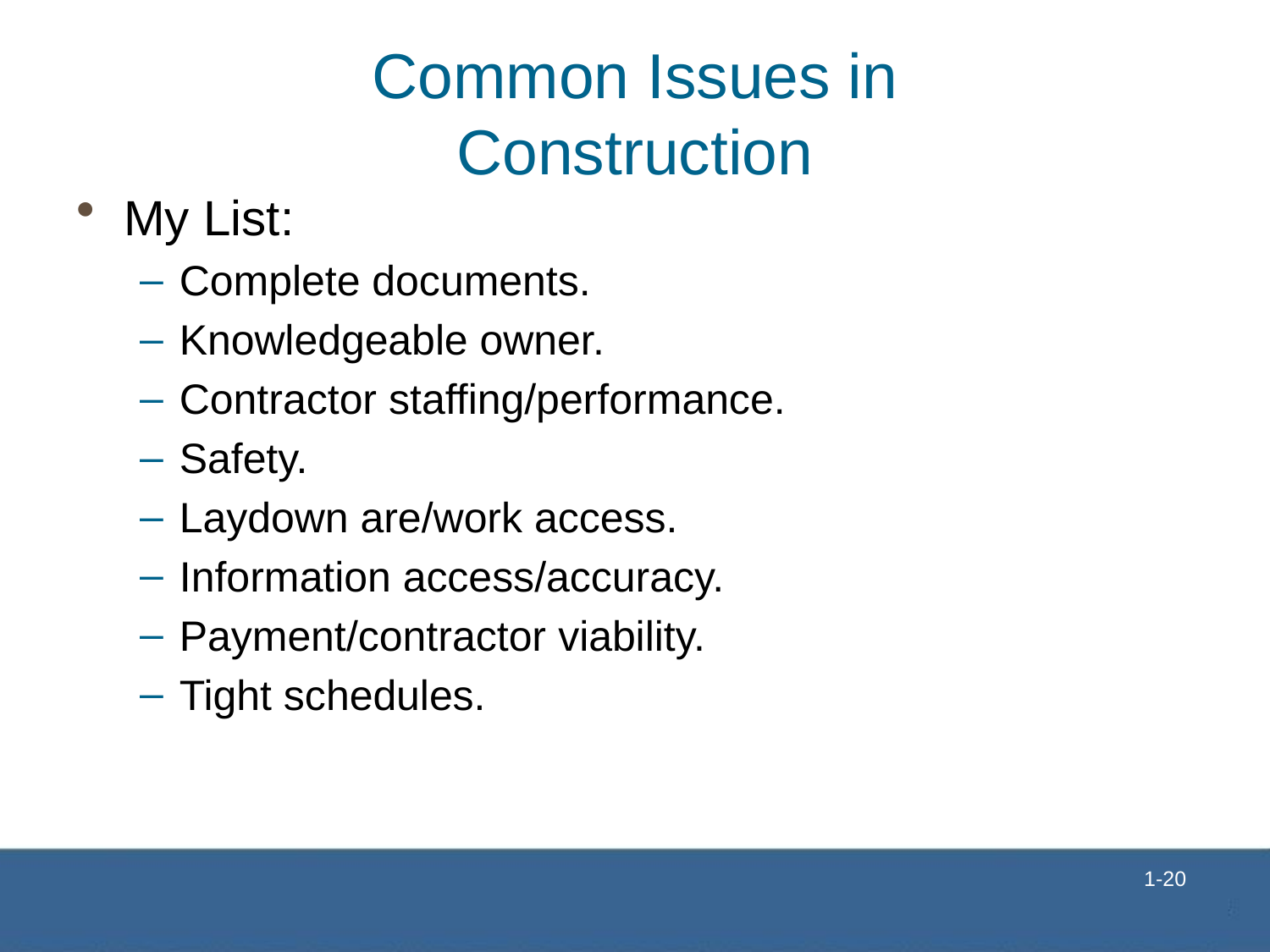

# Common Issues in Construction
My List:
Complete documents.
Knowledgeable owner.
Contractor staffing/performance.
Safety.
Laydown are/work access.
Information access/accuracy.
Payment/contractor viability.
Tight schedules.

 1-20